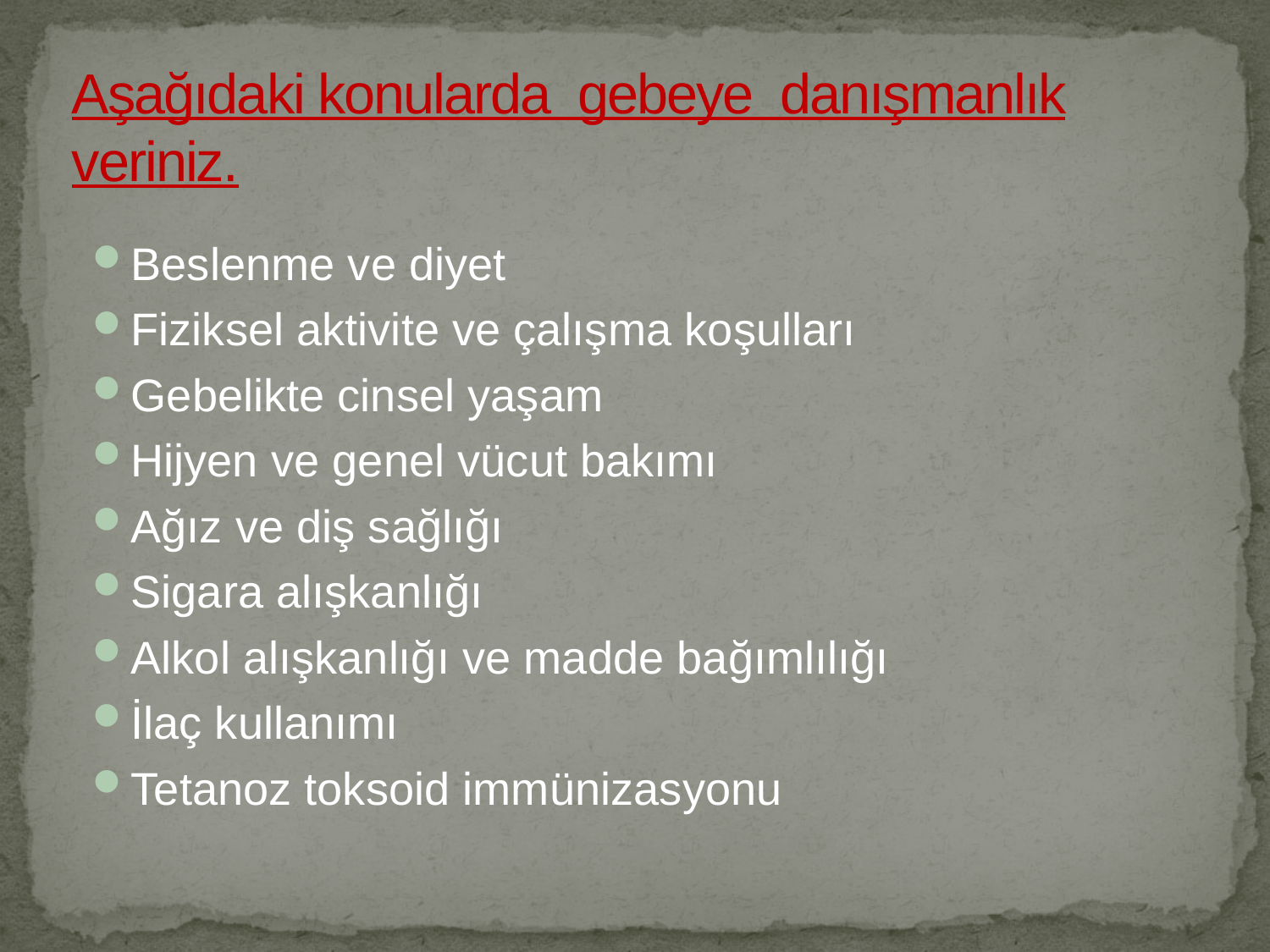

Aşağıdaki konularda  gebeye  danışmanlık veriniz.
Beslenme ve diyet
Fiziksel aktivite ve çalışma koşulları
Gebelikte cinsel yaşam
Hijyen ve genel vücut bakımı
Ağız ve diş sağlığı
Sigara alışkanlığı
Alkol alışkanlığı ve madde bağımlılığı
İlaç kullanımı
Tetanoz toksoid immünizasyonu